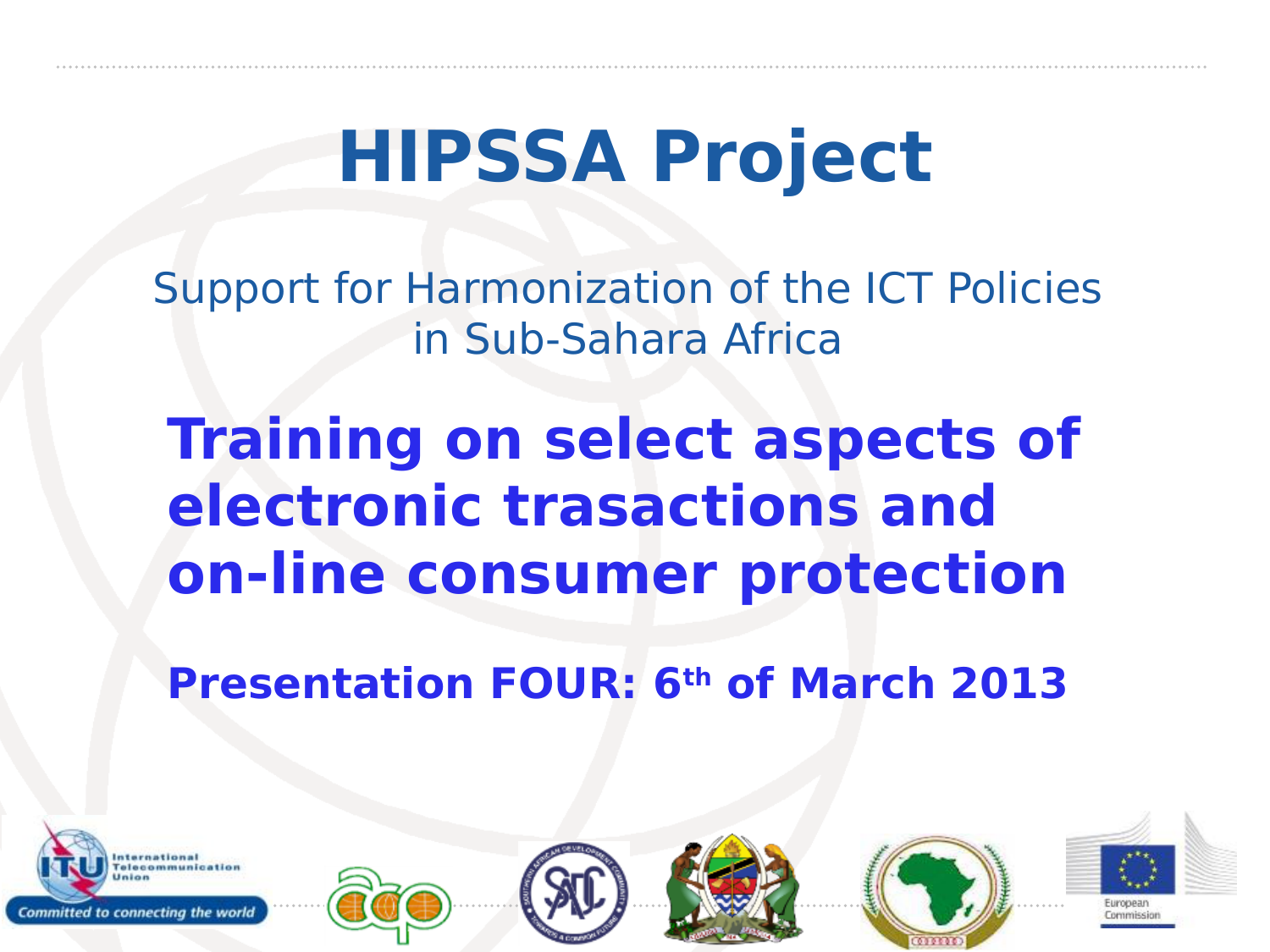

# HIPSSA Project
Support for Harmonization of the ICT Policies
in Sub-Sahara Africa
Training on select aspects of electronic trasactions and on-line consumer protection

Presentation FOUR: 6th of March 2013